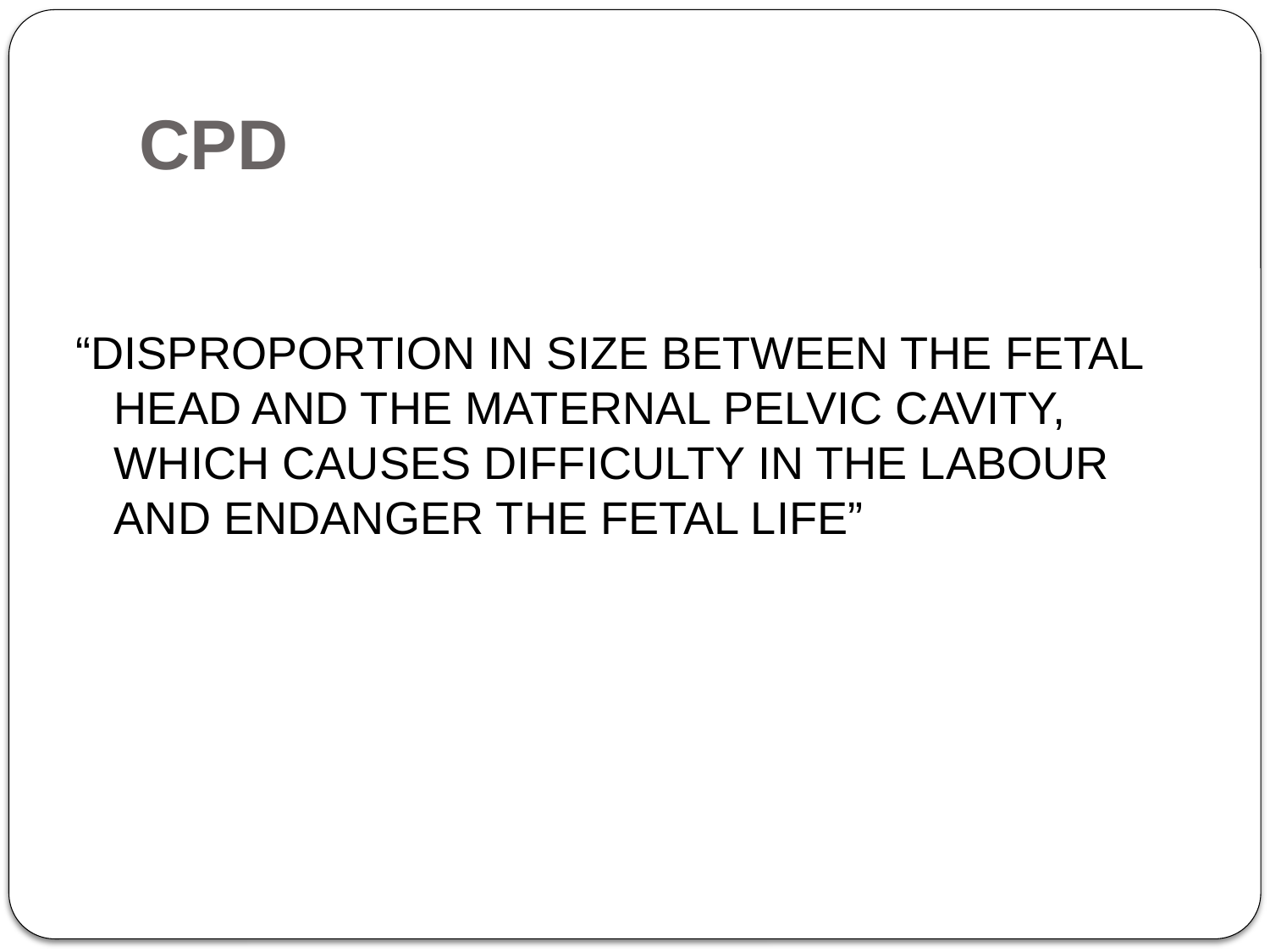

# CPD
“DISPROPORTION IN SIZE BETWEEN THE FETAL HEAD AND THE MATERNAL PELVIC CAVITY, WHICH CAUSES DIFFICULTY IN THE LABOUR AND ENDANGER THE FETAL LIFE”